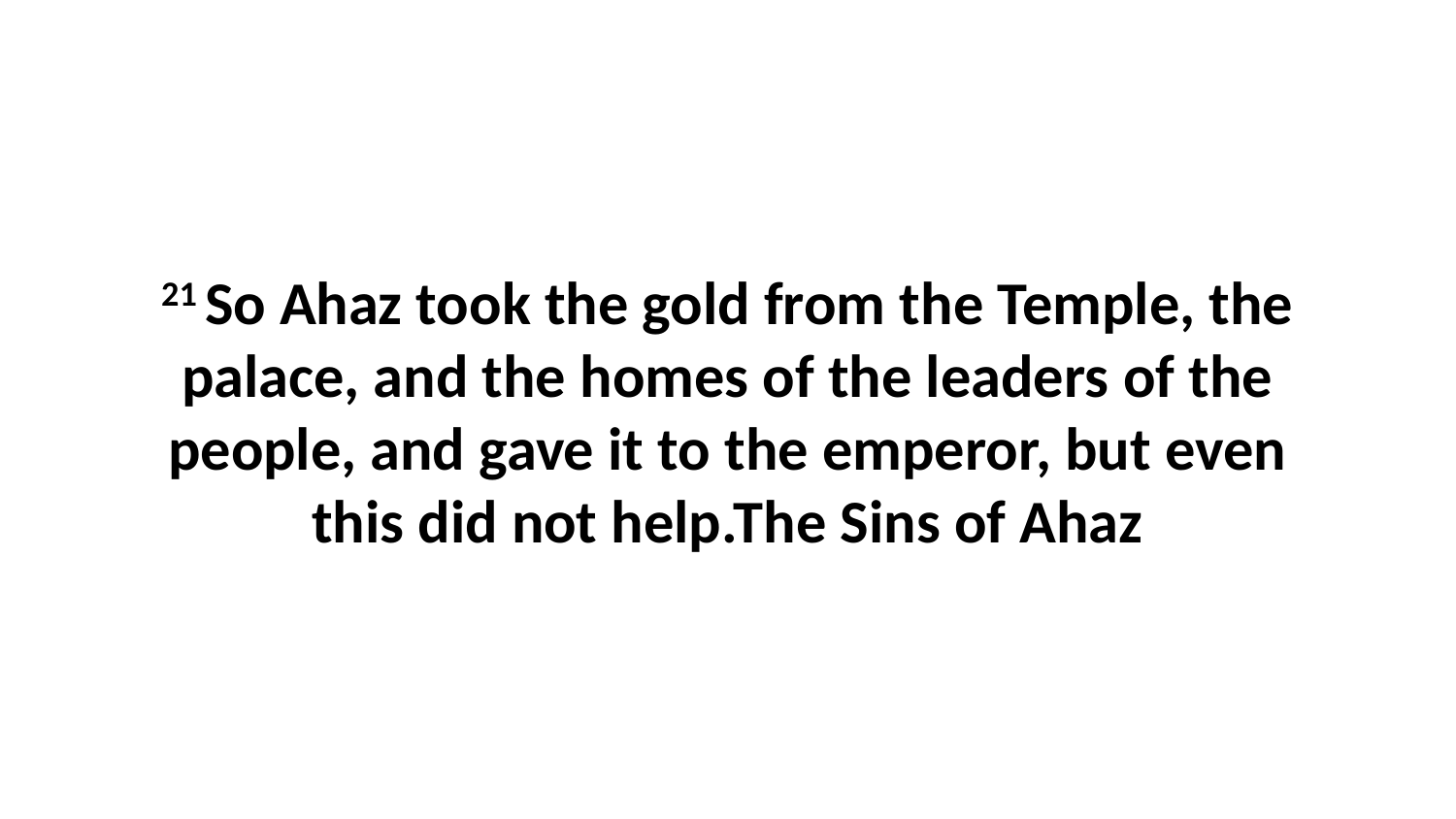

21 So Ahaz took the gold from the Temple, the palace, and the homes of the leaders of the people, and gave it to the emperor, but even this did not help.The Sins of Ahaz